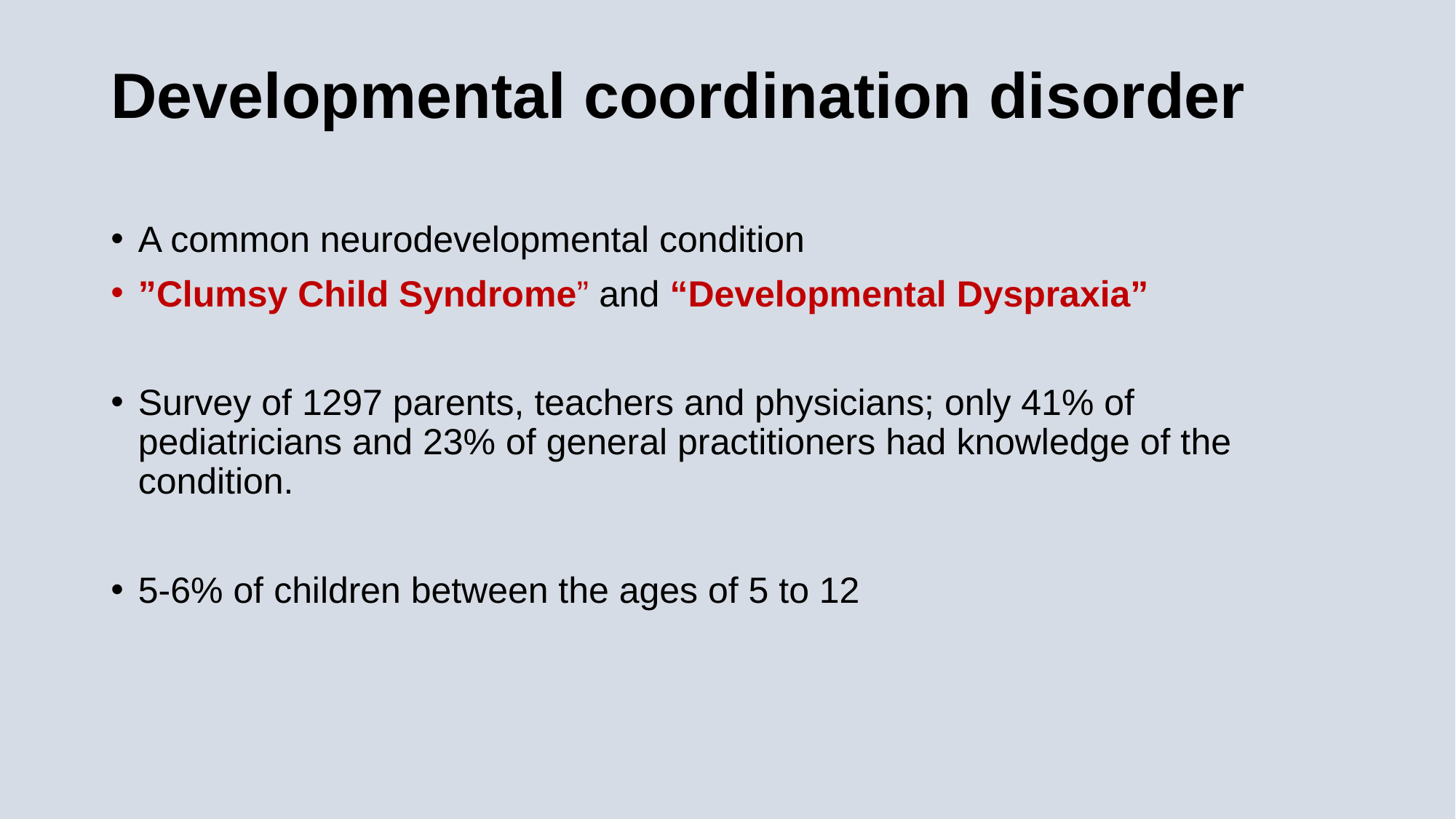

# Developmental coordination disorder
A common neurodevelopmental condition
”Clumsy Child Syndrome” and “Developmental Dyspraxia”

Survey of 1297 parents, teachers and physicians; only 41% of pediatricians and 23% of general practitioners had knowledge of the condition.

5-6% of children between the ages of 5 to 12